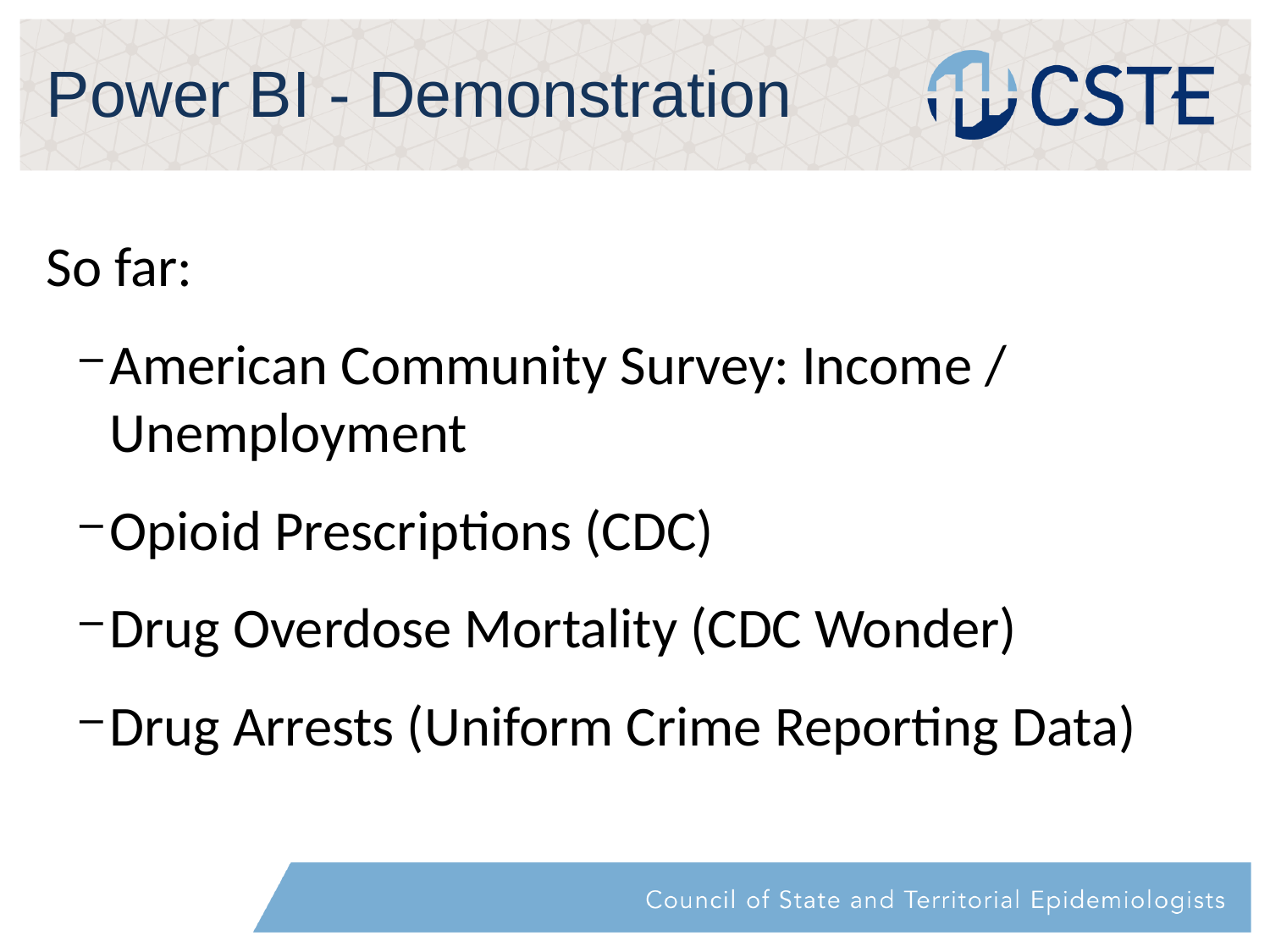

# Power BI - Demonstration
So far:
American Community Survey: Income / Unemployment
Opioid Prescriptions (CDC)
Drug Overdose Mortality (CDC Wonder)
Drug Arrests (Uniform Crime Reporting Data)